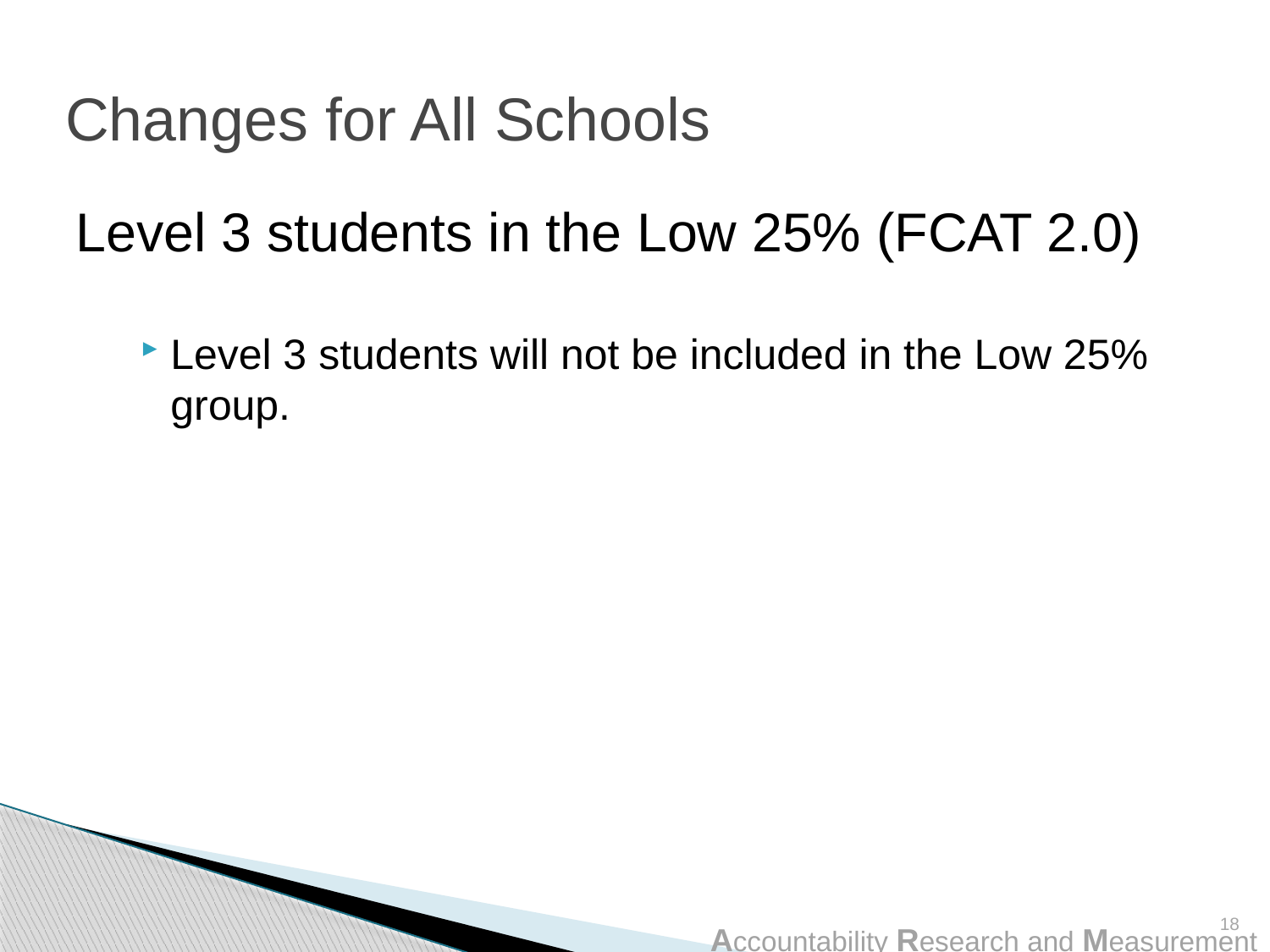

# Changes for All Schools
Level 3 students in the Low 25% (FCAT 2.0)

Level 3 students will not be included in the Low 25% group.

18